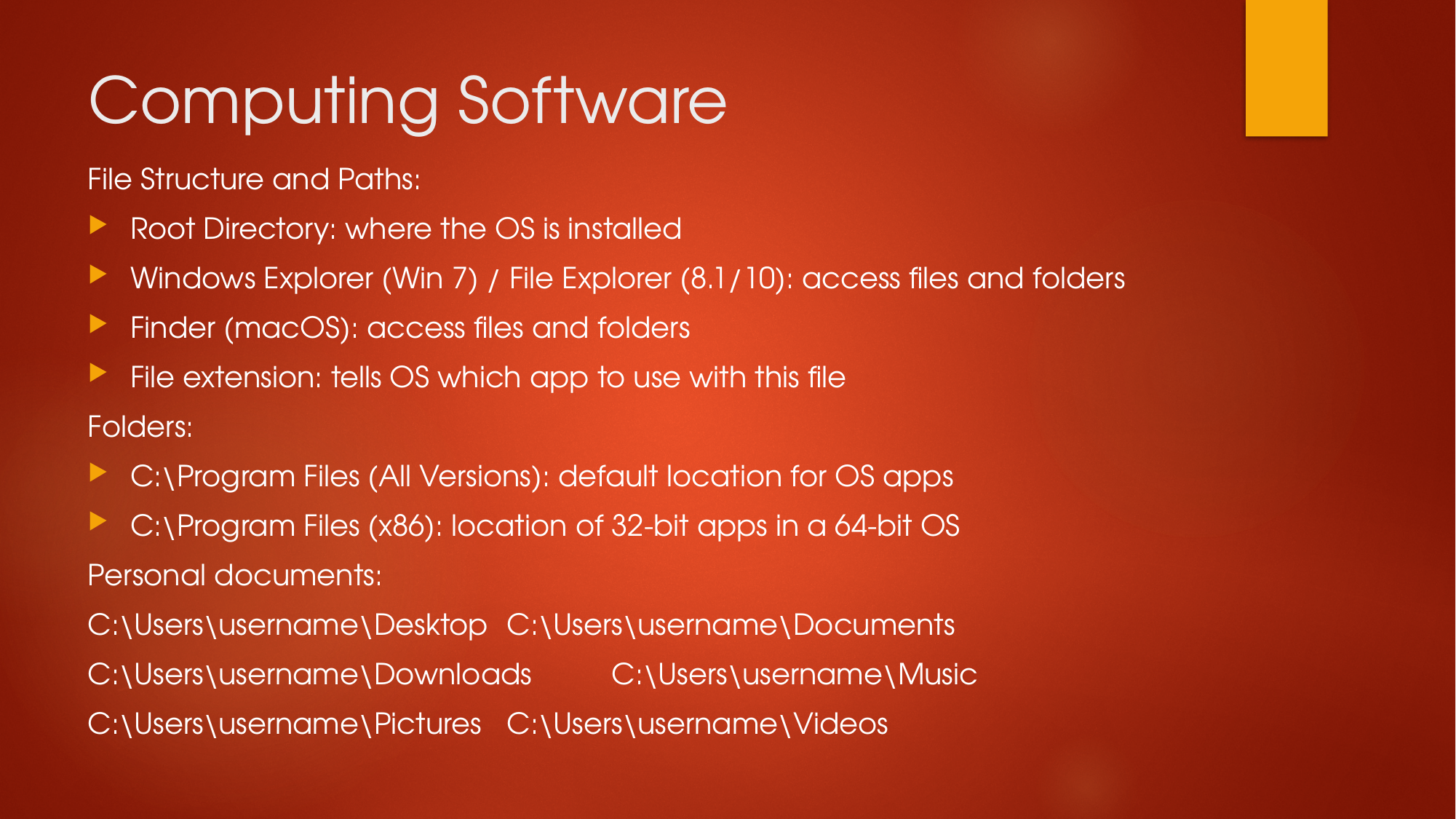

# Computing Software
File Structure and Paths:
Root Directory: where the OS is installed
Windows Explorer (Win 7) / File Explorer (8.1/10): access files and folders
Finder (macOS): access files and folders
File extension: tells OS which app to use with this file
Folders:
C:\Program Files (All Versions): default location for OS apps
C:\Program Files (x86): location of 32-bit apps in a 64-bit OS
Personal documents:
C:\Users\username\Desktop		C:\Users\username\Documents
C:\Users\username\Downloads	C:\Users\username\Music
C:\Users\username\Pictures		C:\Users\username\Videos